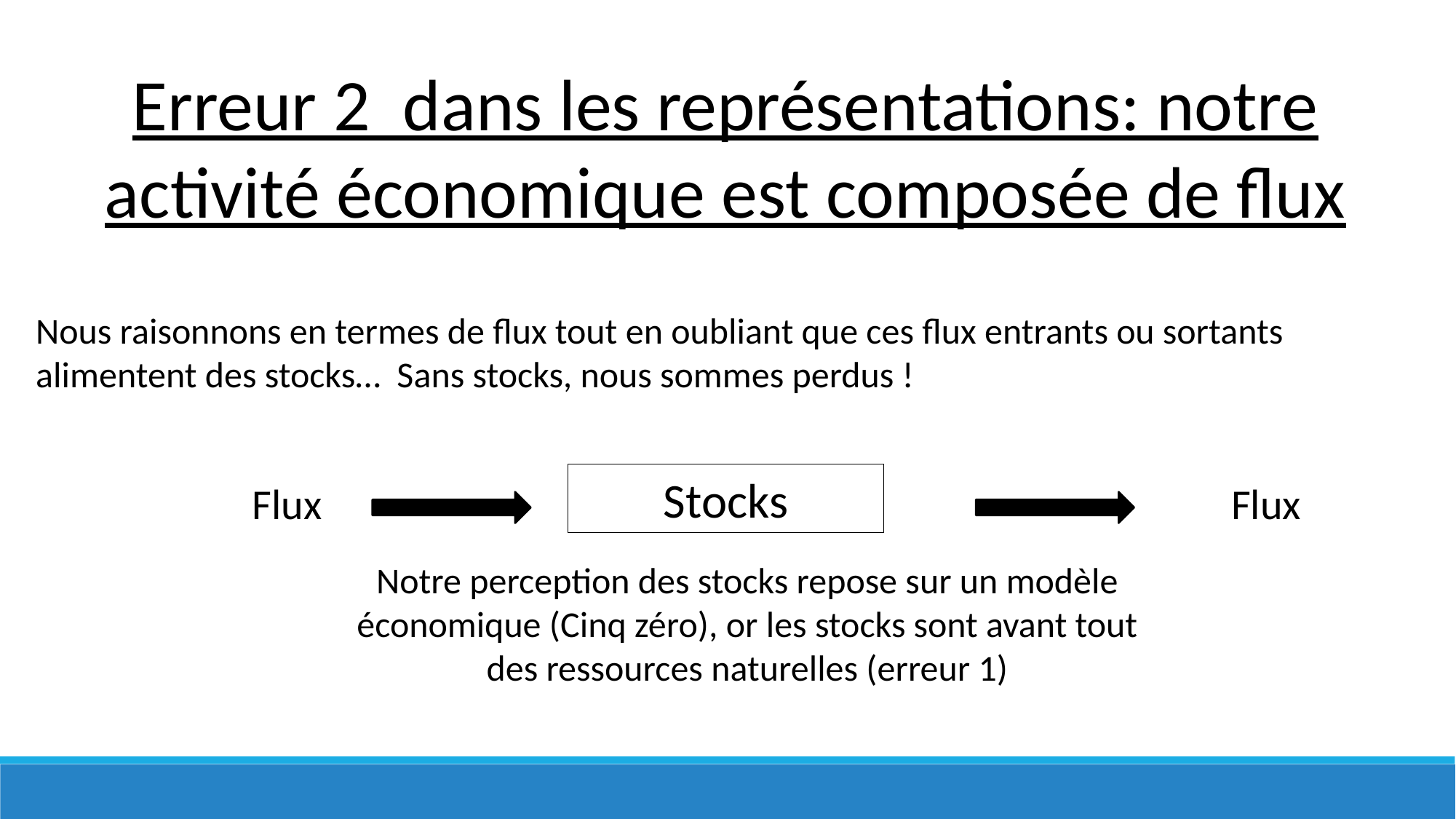

Erreur 2  dans les représentations: notre activité économique est composée de flux
Nous raisonnons en termes de flux tout en oubliant que ces flux entrants ou sortants alimentent des stocks…  Sans stocks, nous sommes perdus !
Stocks
Flux
Flux

Notre perception des stocks repose sur un modèle économique (Cinq zéro), or les stocks sont avant tout des ressources naturelles (erreur 1)